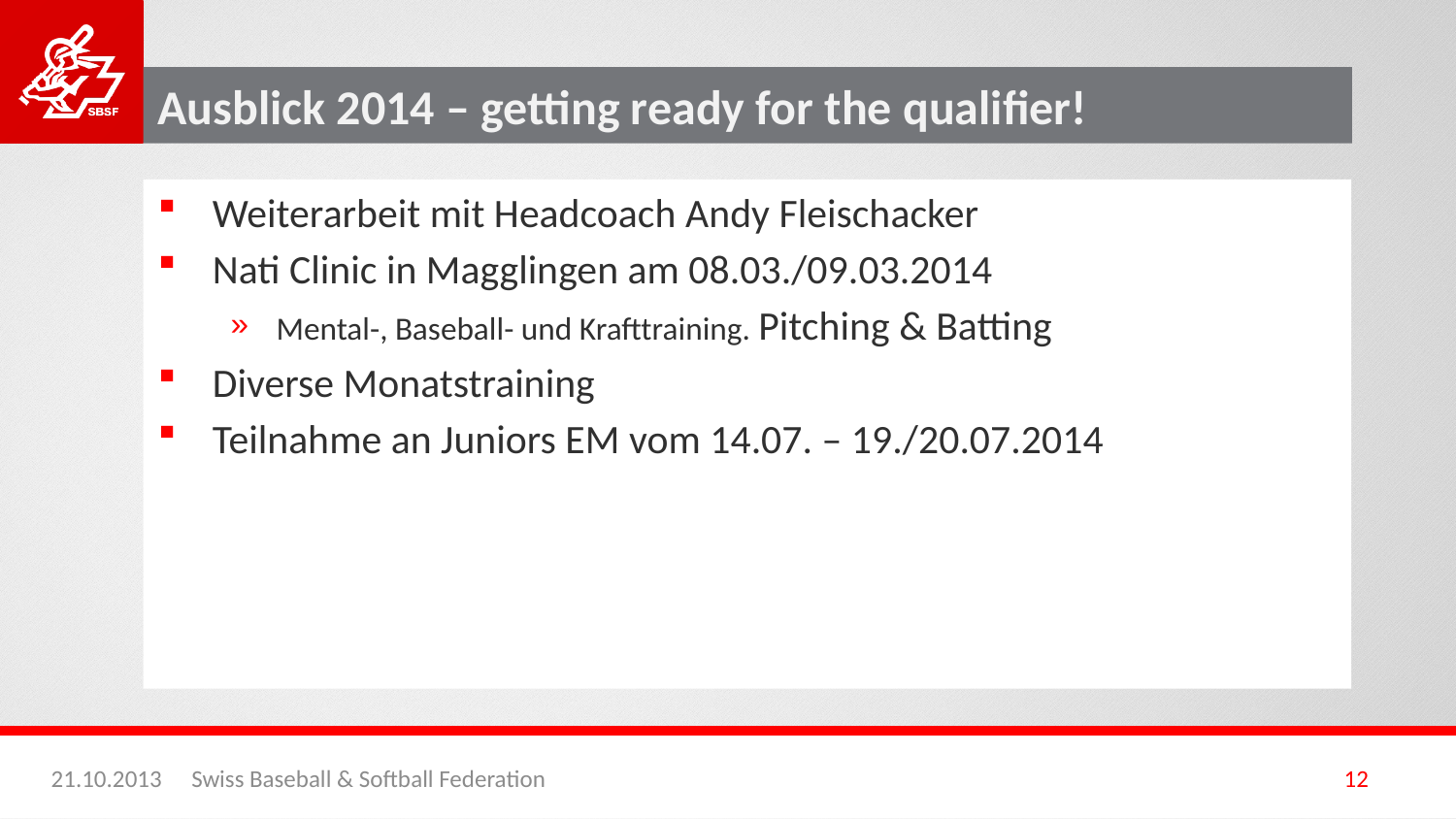

# Ausblick 2014 – getting ready for the qualifier!
Weiterarbeit mit Headcoach Andy Fleischacker
Nati Clinic in Magglingen am 08.03./09.03.2014
Mental-, Baseball- und Krafttraining. Pitching & Batting
Diverse Monatstraining
Teilnahme an Juniors EM vom 14.07. – 19./20.07.2014

21.10.2013
Swiss Baseball & Softball Federation
12